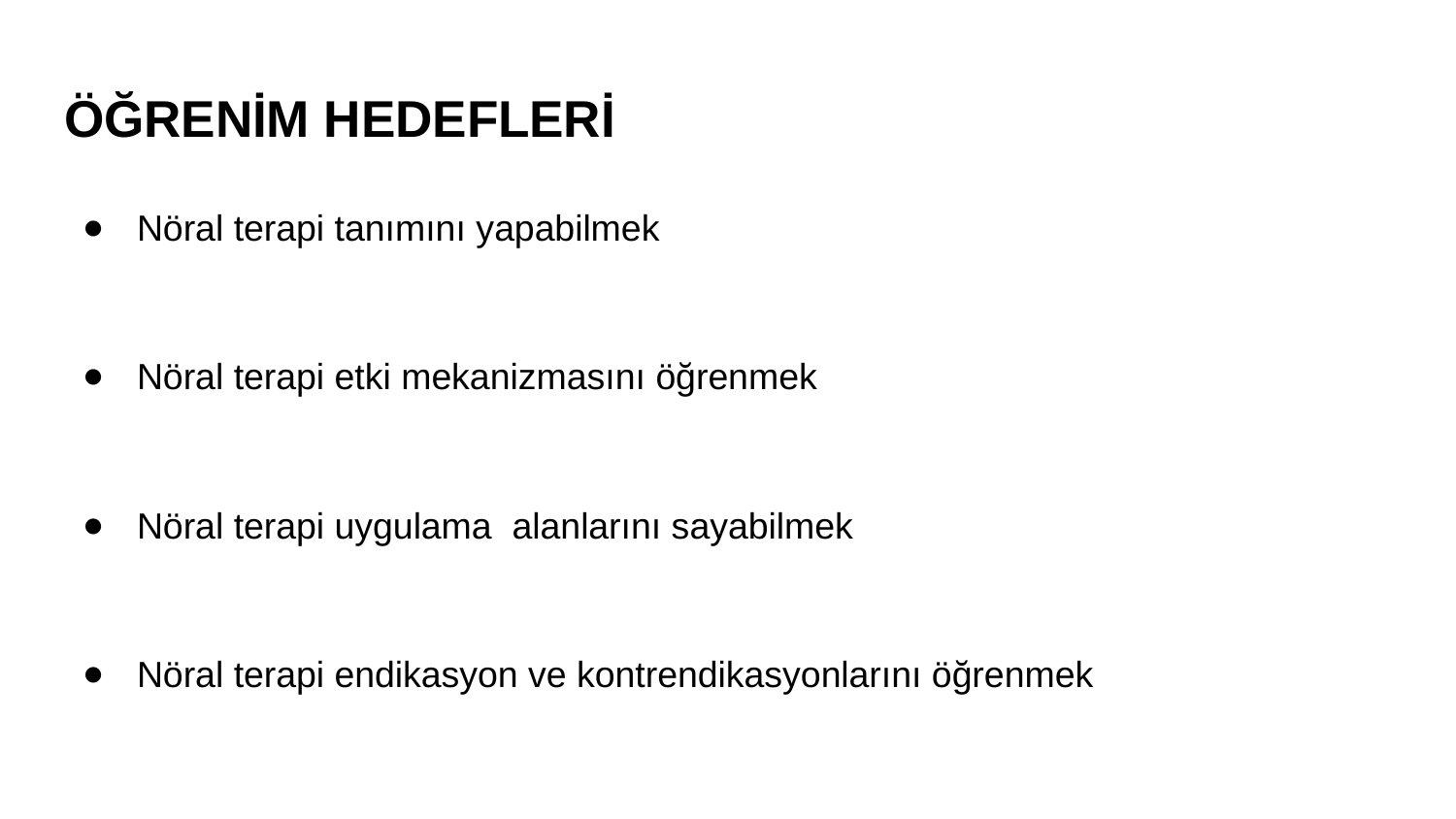

# ÖĞRENİM HEDEFLERİ
Nöral terapi tanımını yapabilmek

Nöral terapi etki mekanizmasını öğrenmek

Nöral terapi uygulama  alanlarını sayabilmek

Nöral terapi endikasyon ve kontrendikasyonlarını öğrenmek